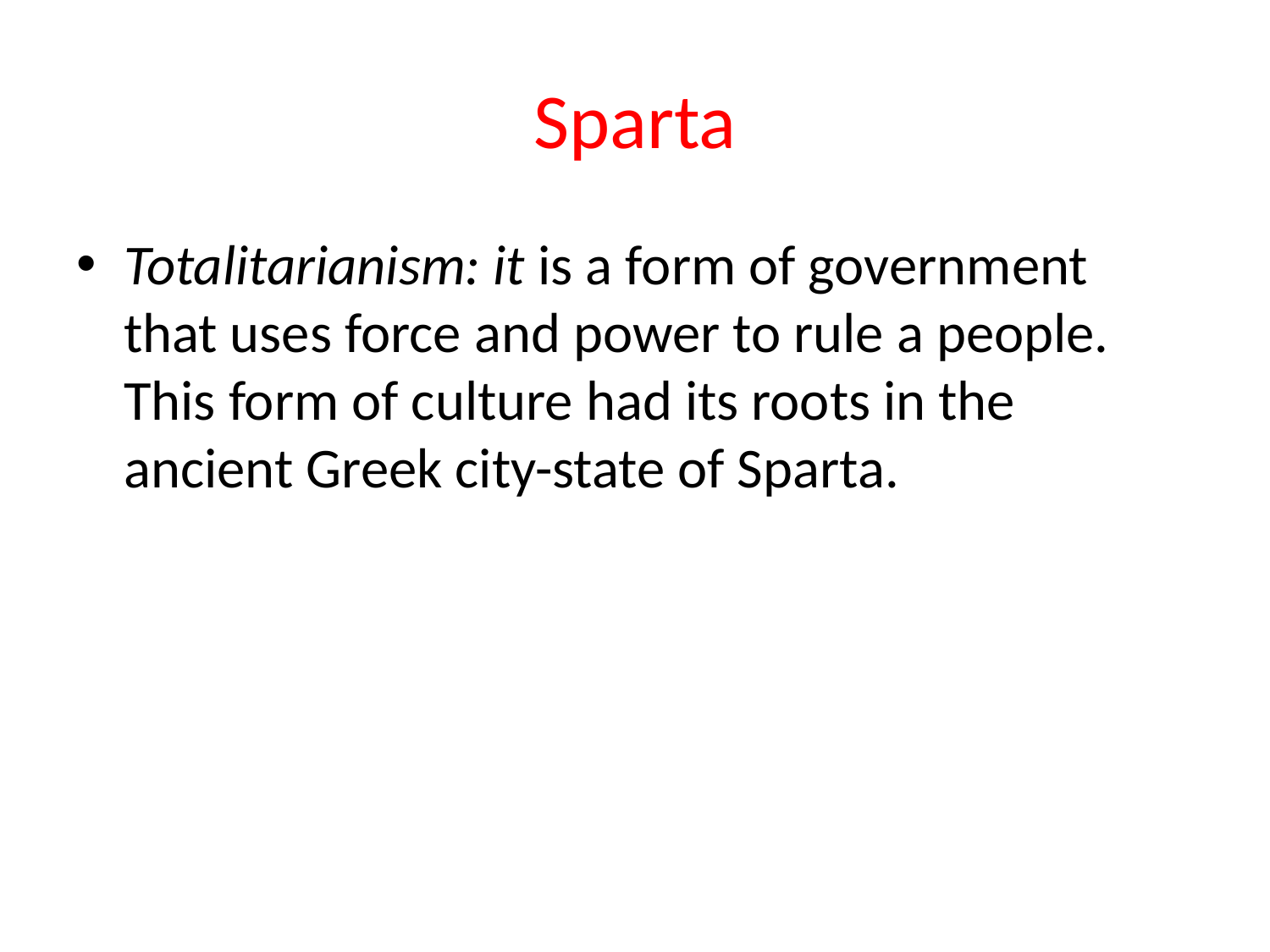

# Sparta
Totalitarianism: it is a form of government that uses force and power to rule a people. This form of culture had its roots in the ancient Greek city-state of Sparta.